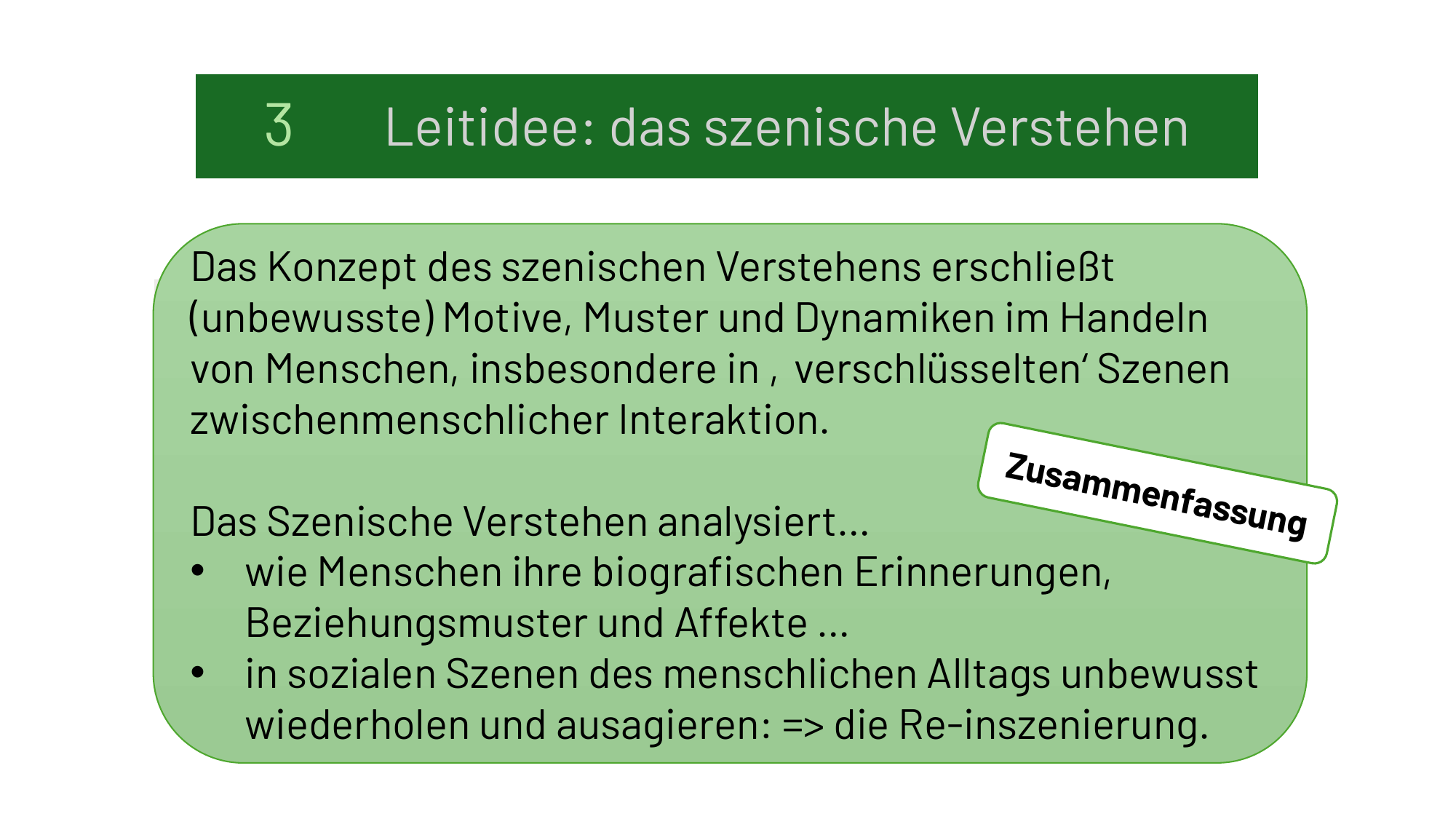

# 3	 Leitidee: das szenische Verstehen
Das Konzept des szenischen Verstehens erschließt (unbewusste) Motive, Muster und Dynamiken im Handeln von Menschen, insbesondere in ‚verschlüsselten‘ Szenen zwischenmenschlicher Interaktion.

Das Szenische Verstehen analysiert…
wie Menschen ihre biografischen Erinnerungen, Beziehungsmuster und Affekte …
in sozialen Szenen des menschlichen Alltags unbewusst wiederholen und ausagieren: => die Re-inszenierung.

Zusammenfassung